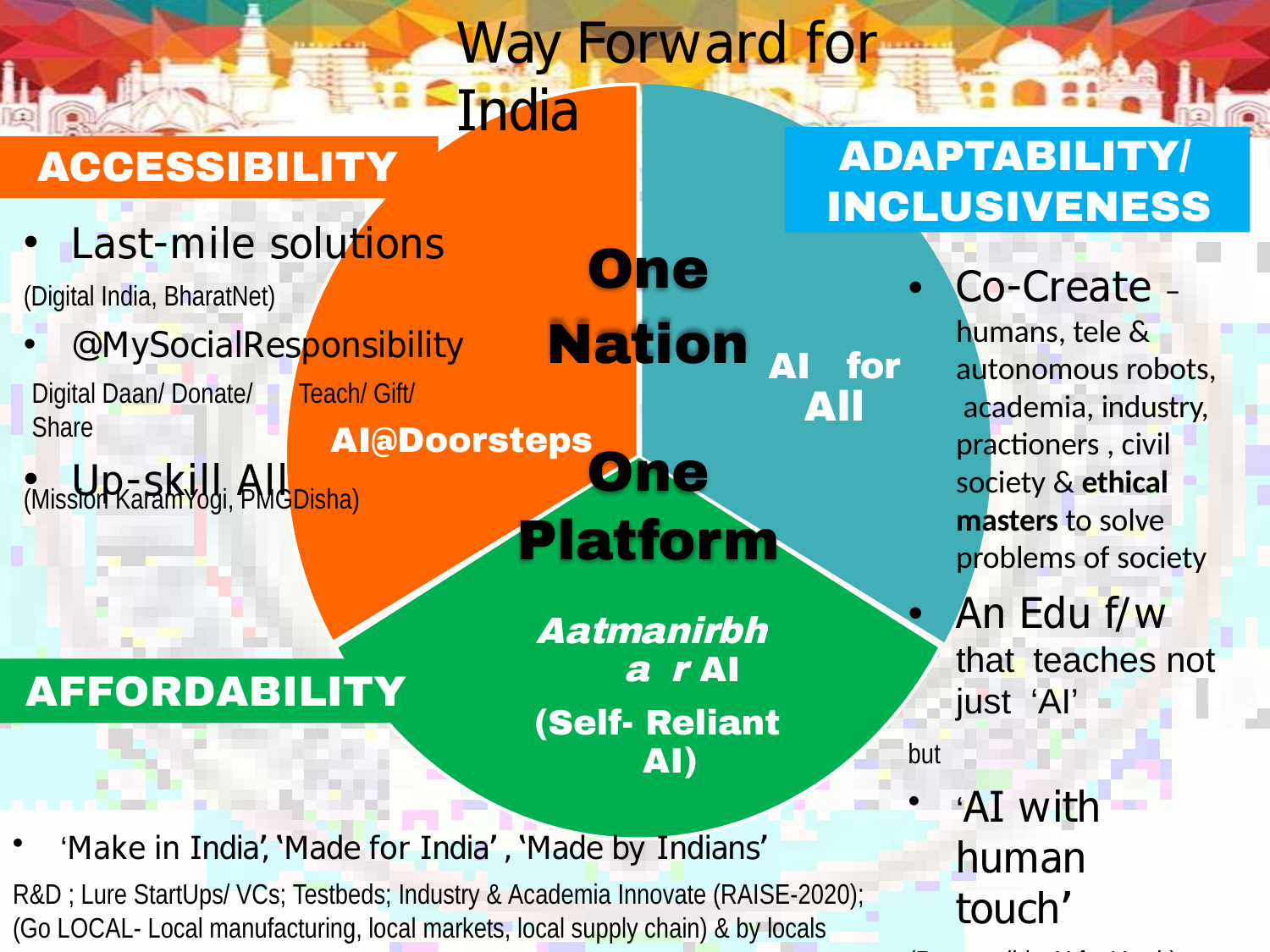

# Way Forward for India

ADAPTABILITY/  INCLUSIVENESS

ACCESSIBILITY
Last-mile solutions
(Digital India, BharatNet)
@MySocialResponsibility

One
Co-Create –  humans, tele &  autonomous robots,  academia, industry,  practioners , civil  society & ethical  masters to solve  problems of society
An Edu f/w that  teaches not just  ‘AI’
Nation AI	for
Digital Daan/ Donate/	Teach/ Gift/ Share
Up-skill All
All
AI@Doorsteps
One
(Mission KaramYogi, PMGDisha)
Platform
Aatmanirbha  r AI
(Self- Reliant  AI)
AFFORDABILITY
but
‘AI with human
touch’
(Responsible AI for Youth)
‘Make in India’, ‘Made for India’ , ‘Made by Indians’
R&D ; Lure StartUps/ VCs; Testbeds; Industry & Academia Innovate (RAISE-2020);
(Go LOCAL- Local manufacturing, local markets, local supply chain) & by locals